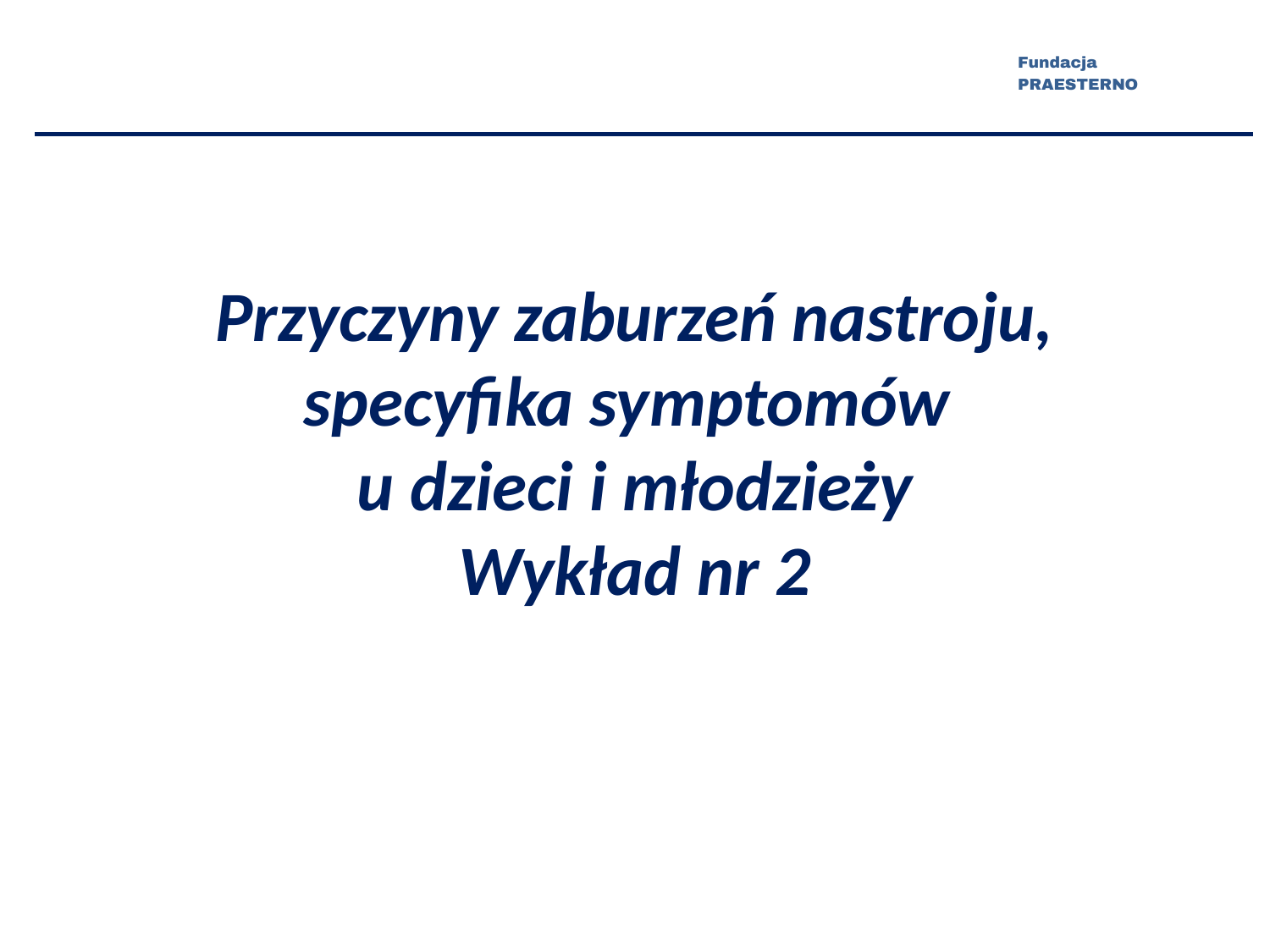

Przyczyny zaburzeń nastroju, specyfika symptomów
u dzieci i młodzieży
Wykład nr 2